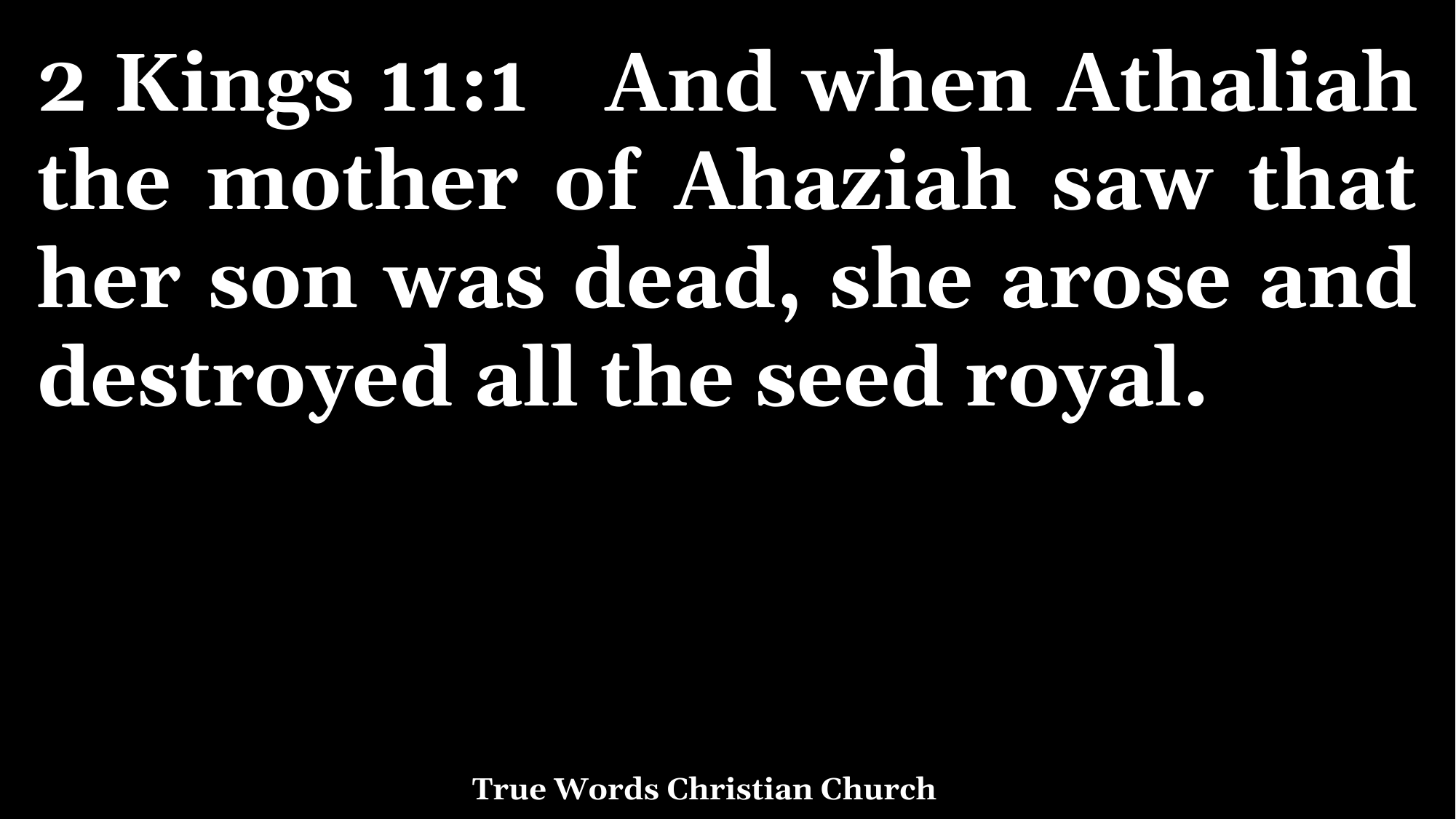

2 Kings 11:1   And when Athaliah the mother of Ahaziah saw that her son was dead, she arose and destroyed all the seed royal.
True Words Christian Church